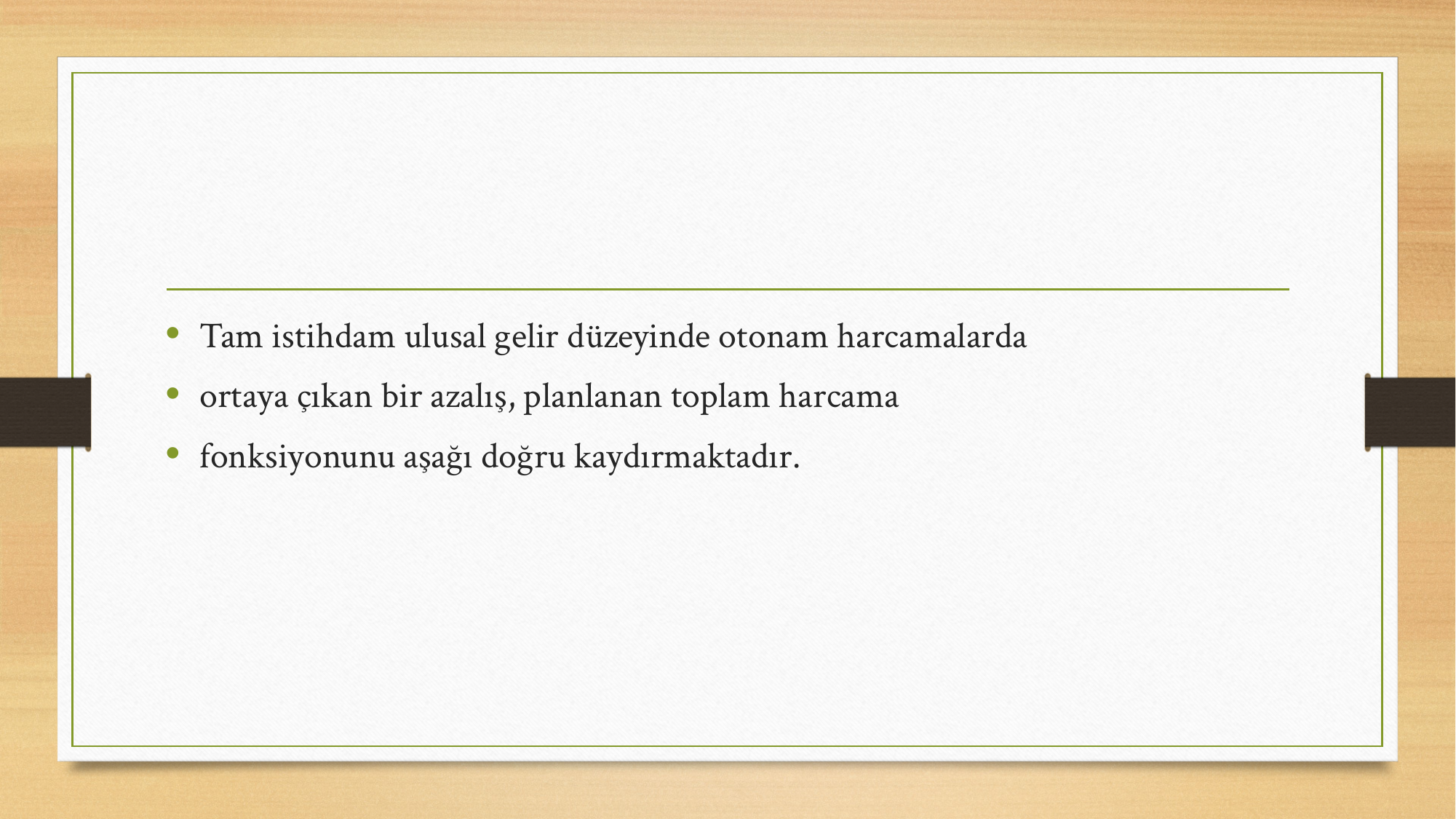

#
Tam istihdam ulusal gelir düzeyinde otonam harcamalarda
ortaya çıkan bir azalış, planlanan toplam harcama
fonksiyonunu aşağı doğru kaydırmaktadır.